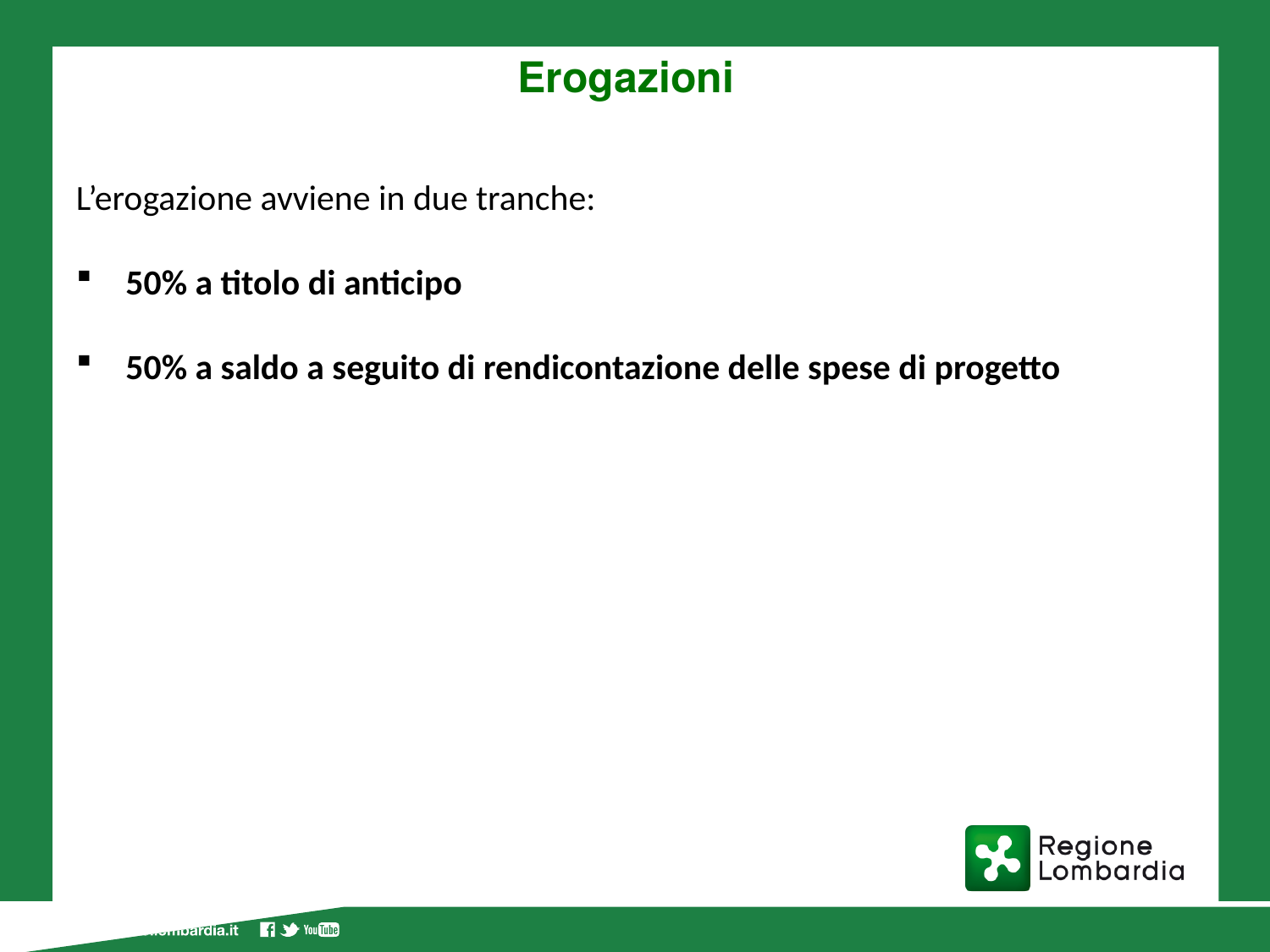

Erogazioni
L’erogazione avviene in due tranche:

50% a titolo di anticipo

50% a saldo a seguito di rendicontazione delle spese di progetto